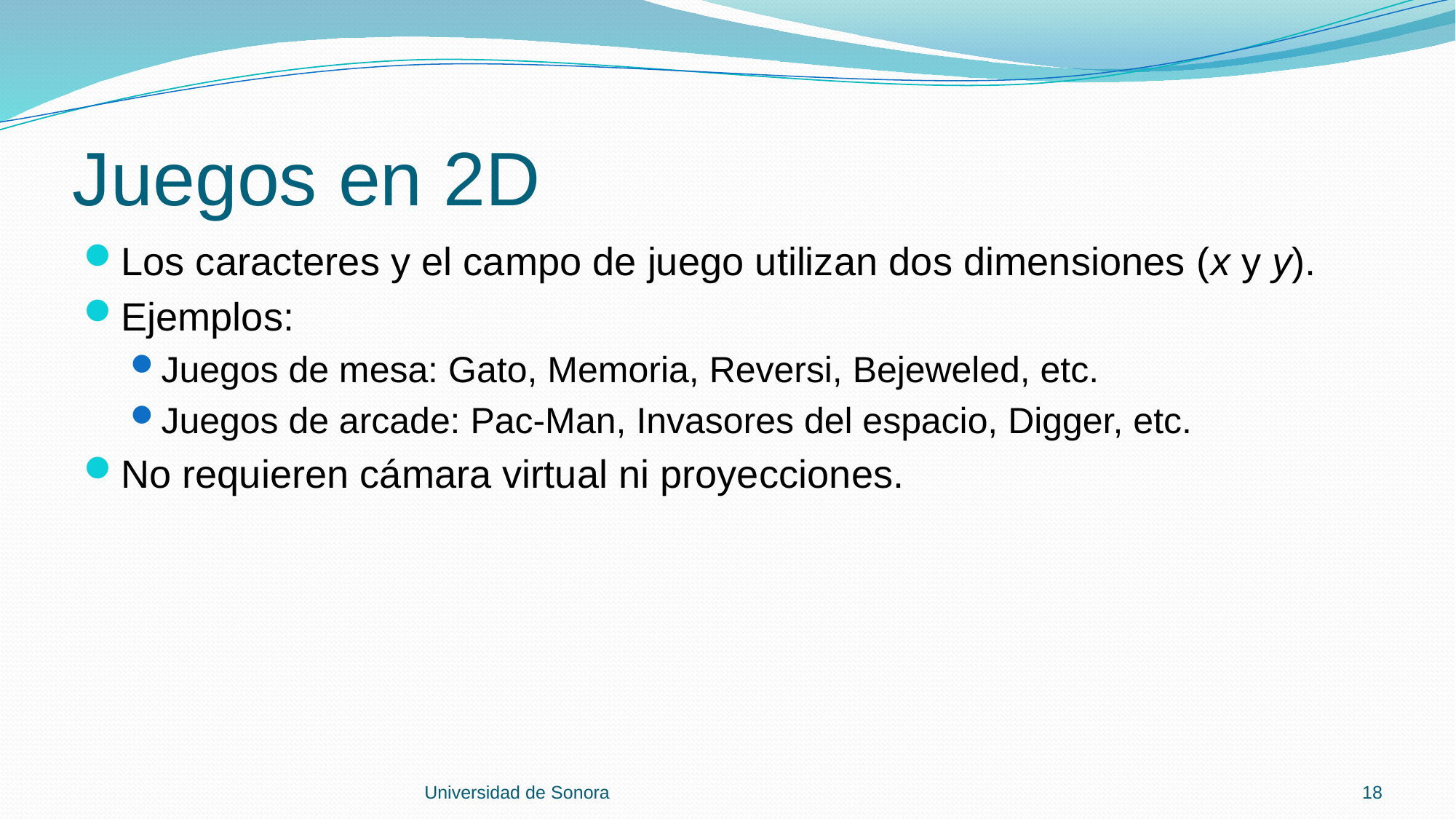

# Juegos en 2D
Los caracteres y el campo de juego utilizan dos dimensiones (x y y).
Ejemplos:
Juegos de mesa: Gato, Memoria, Reversi, Bejeweled, etc.
Juegos de arcade: Pac-Man, Invasores del espacio, Digger, etc.
No requieren cámara virtual ni proyecciones.

Universidad de Sonora
18